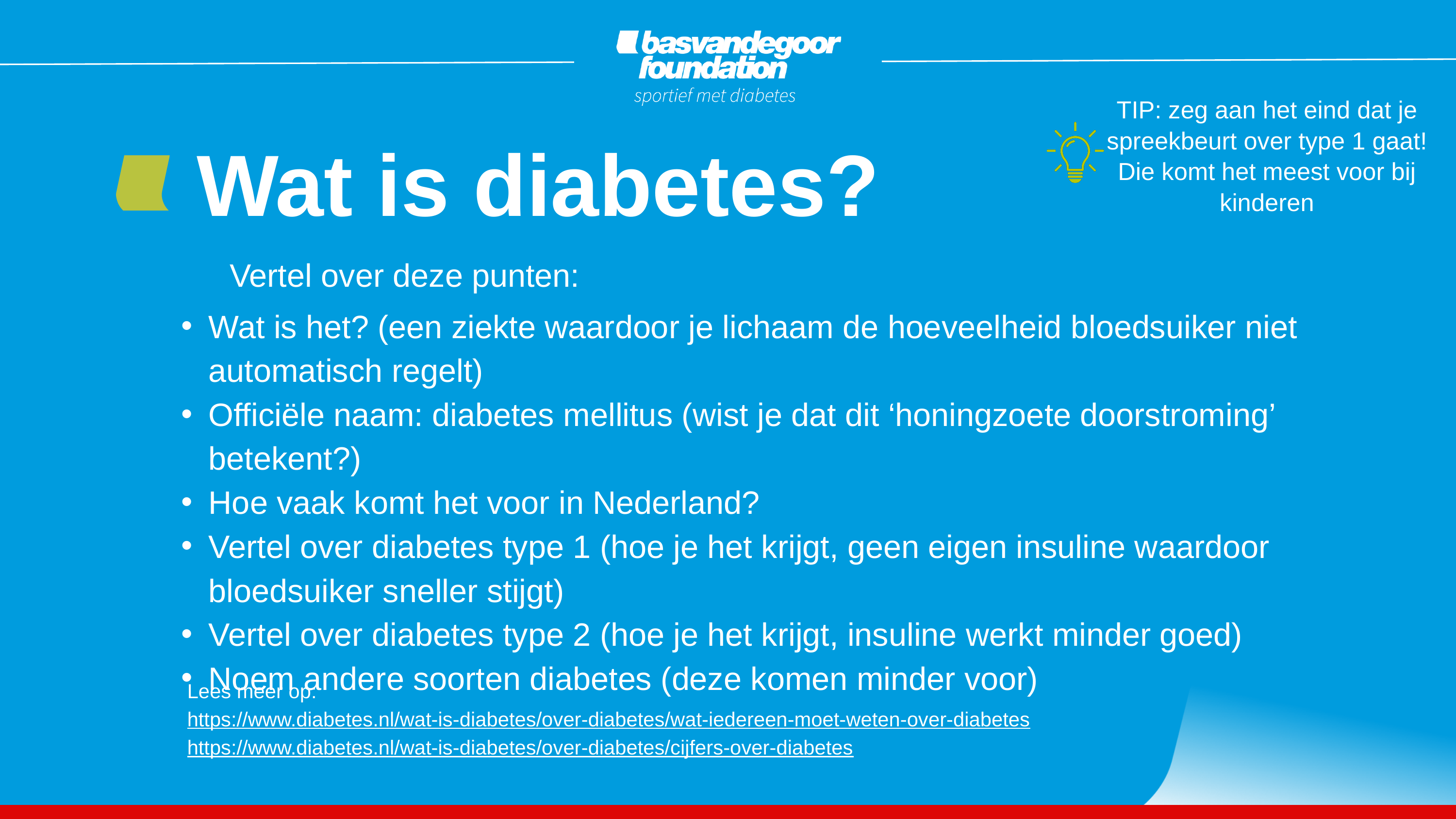

TIP: zeg aan het eind dat je spreekbeurt over type 1 gaat! Die komt het meest voor bij kinderen
Wat is diabetes?

         Vertel over deze punten:
Wat is het? (een ziekte waardoor je lichaam de hoeveelheid bloedsuiker niet automatisch regelt)
Officiële naam: diabetes mellitus (wist je dat dit ‘honingzoete doorstroming’ betekent?)
Hoe vaak komt het voor in Nederland?
Vertel over diabetes type 1 (hoe je het krijgt, geen eigen insuline waardoor bloedsuiker sneller stijgt)
Vertel over diabetes type 2 (hoe je het krijgt, insuline werkt minder goed)
Noem andere soorten diabetes (deze komen minder voor)

Lees meer op:
https://www.diabetes.nl/wat-is-diabetes/over-diabetes/wat-iedereen-moet-weten-over-diabetes
https://www.diabetes.nl/wat-is-diabetes/over-diabetes/cijfers-over-diabetes